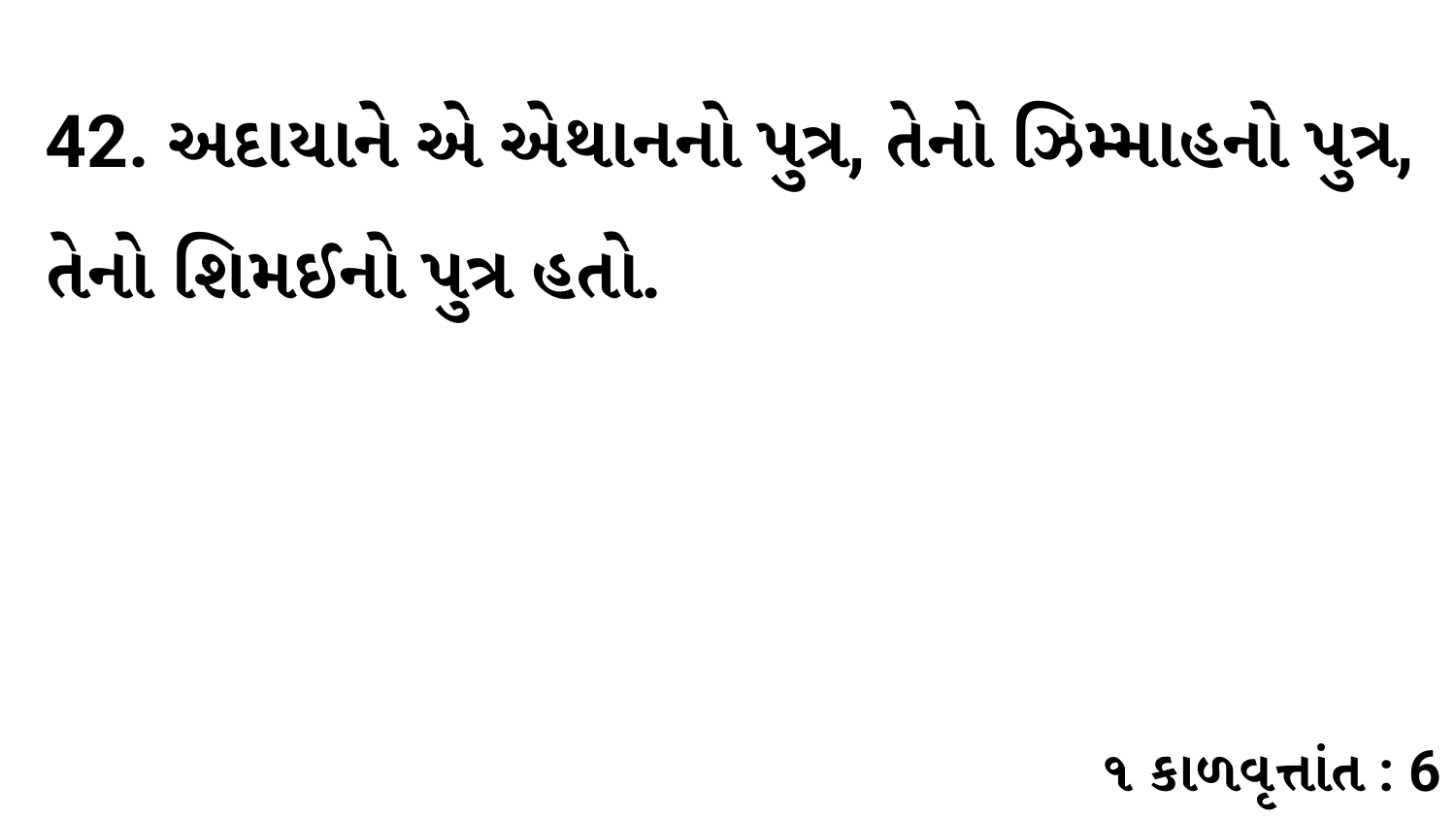

42. અદાયાને એ એથાનનો પુત્ર, તેનો ઝિમ્માહનો પુત્ર, તેનો શિમઈનો પુત્ર હતો.
૧ કાળવૃત્તાંત : 6